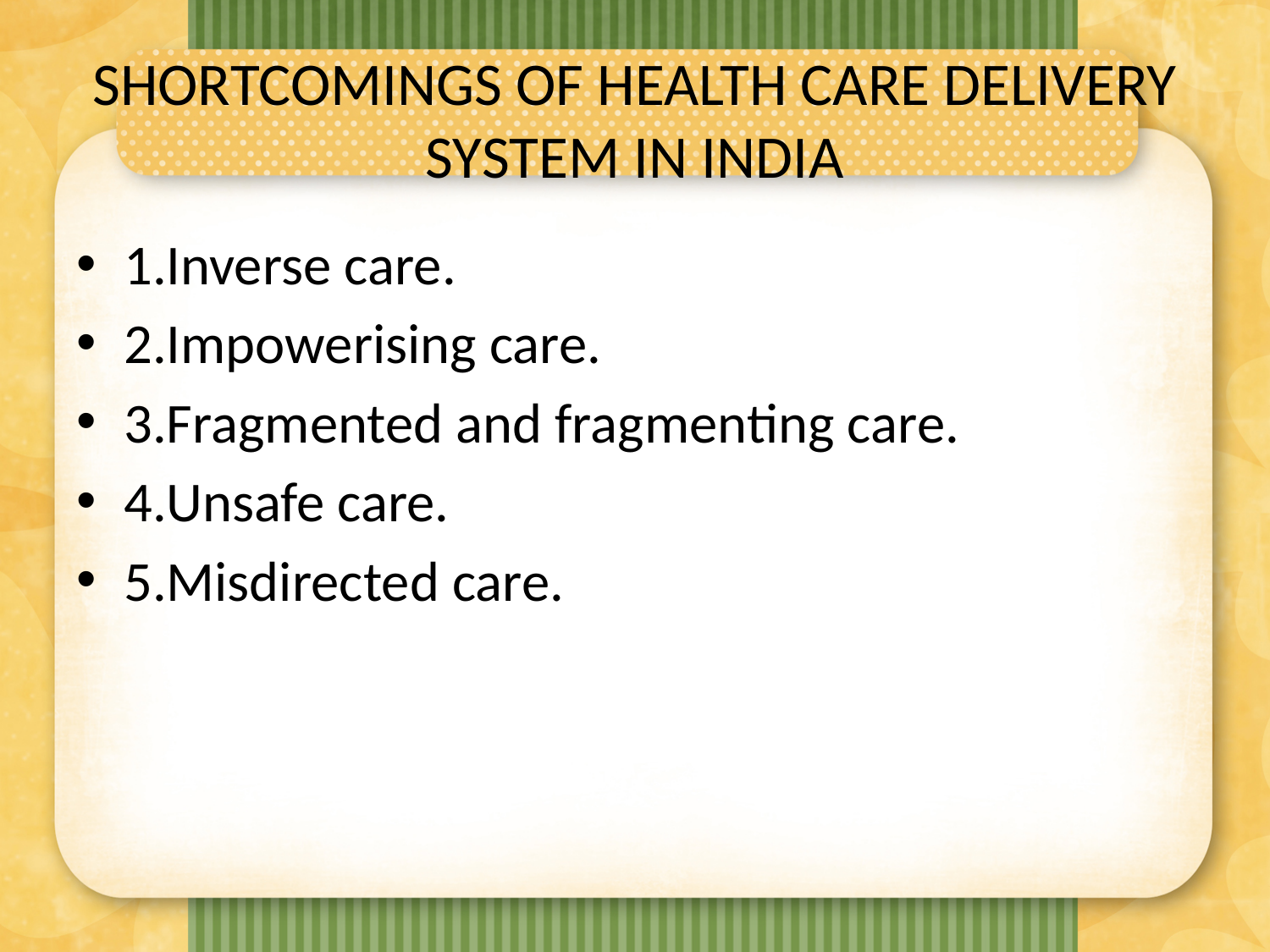

# SHORTCOMINGS OF HEALTH CARE DELIVERY SYSTEM IN INDIA
1.Inverse care.
2.Impowerising care.
3.Fragmented and fragmenting care.
4.Unsafe care.
5.Misdirected care.